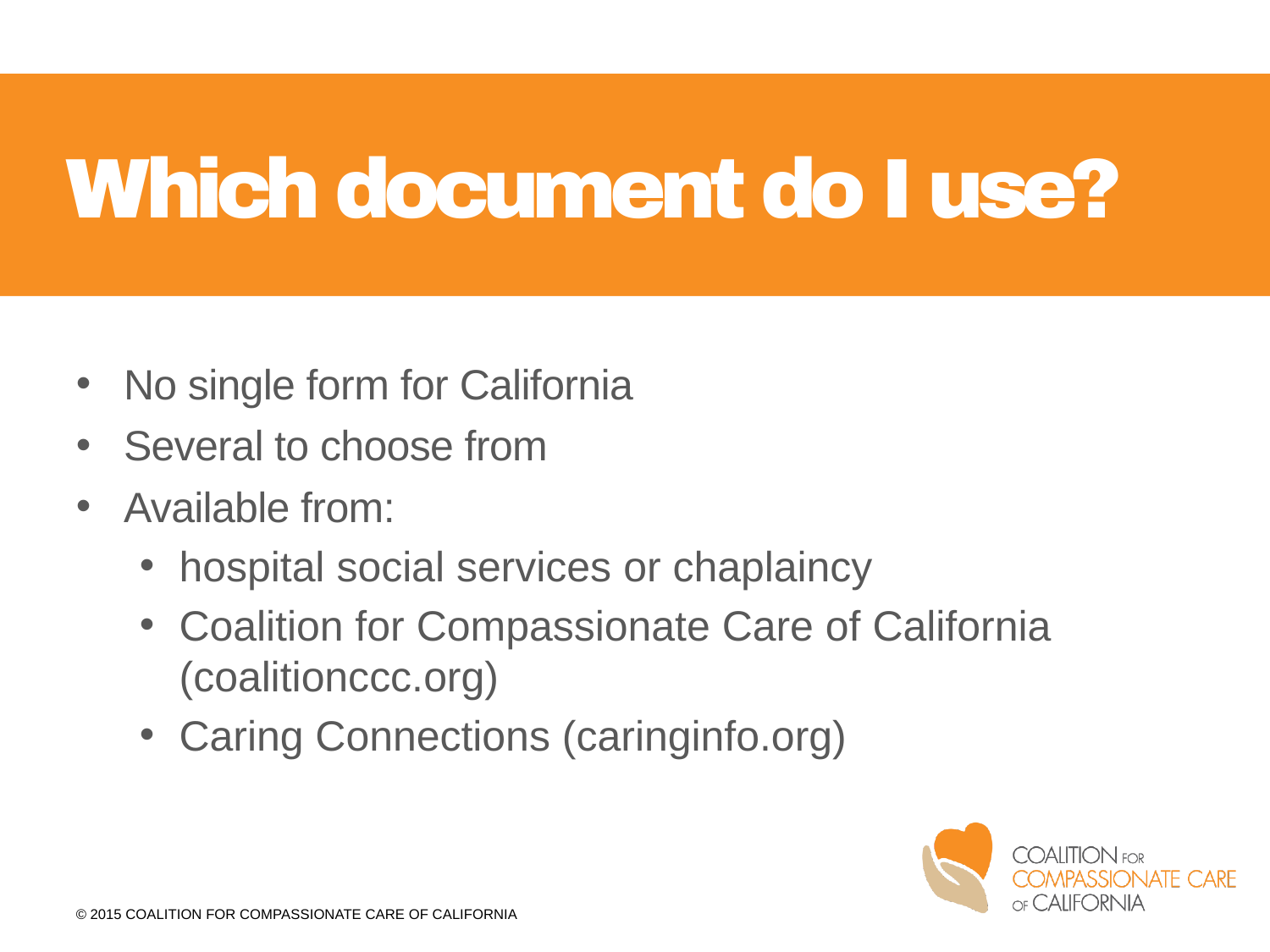

# Which document do I use?
No single form for California
Several to choose from
Available from:
hospital social services or chaplaincy
Coalition for Compassionate Care of California (coalitionccc.org)
Caring Connections (caringinfo.org)